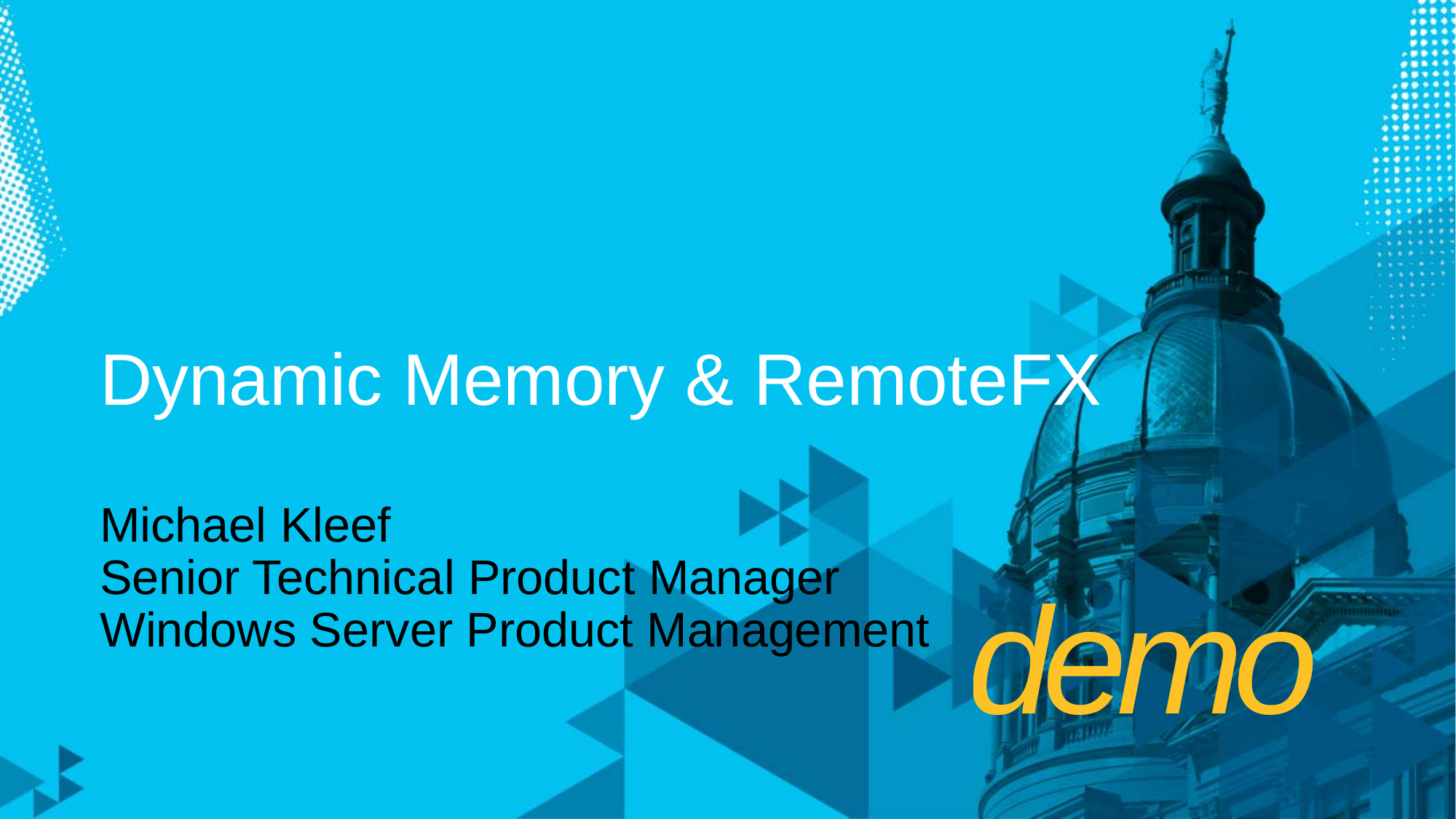

Dynamic Memory & RemoteFX
Michael Kleef
Senior Technical Product Manager
Windows Server Product Management
demo